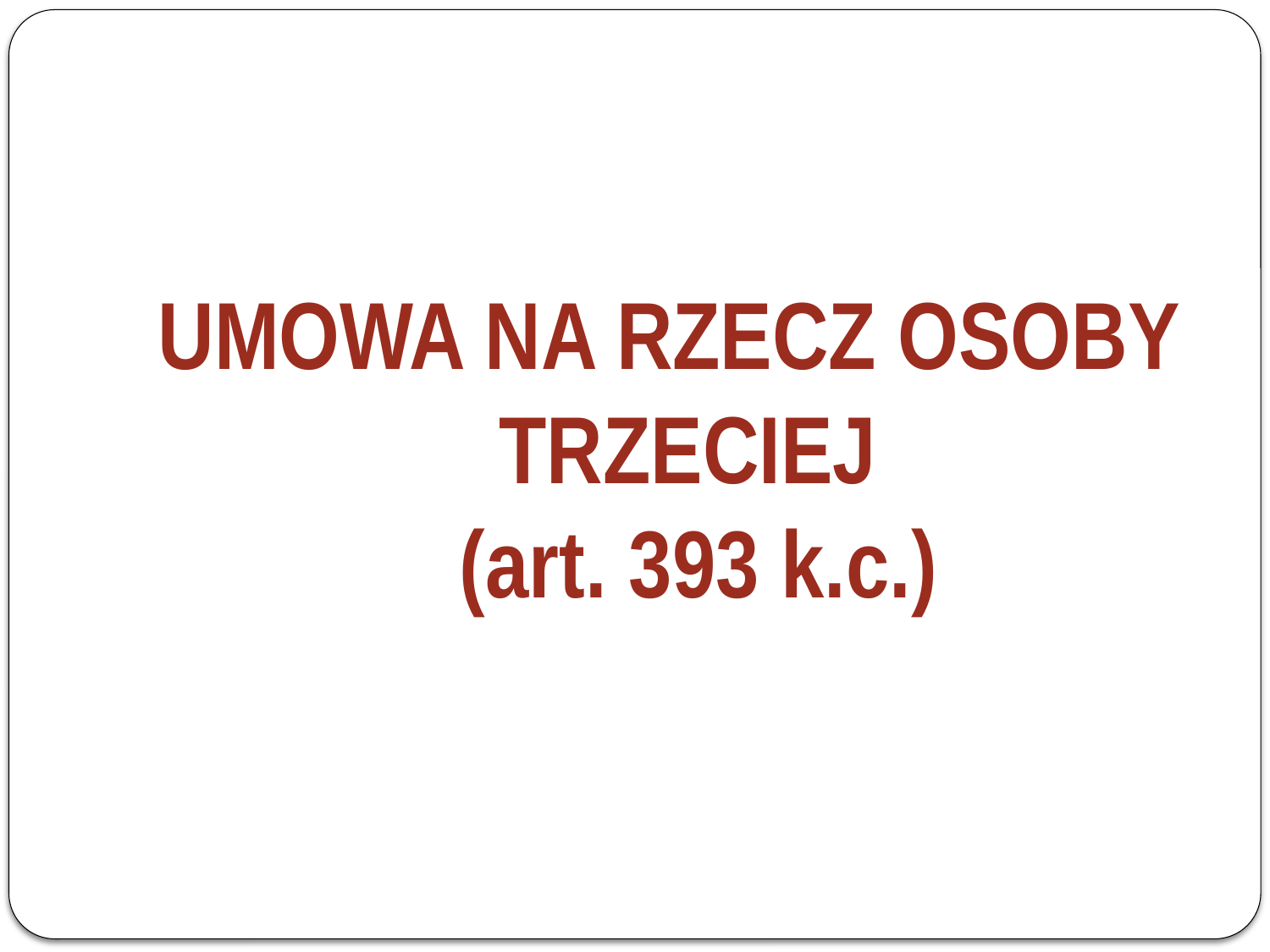

UMOWA NA RZECZ OSOBY TRZECIEJ
 (art. 393 k.c.)